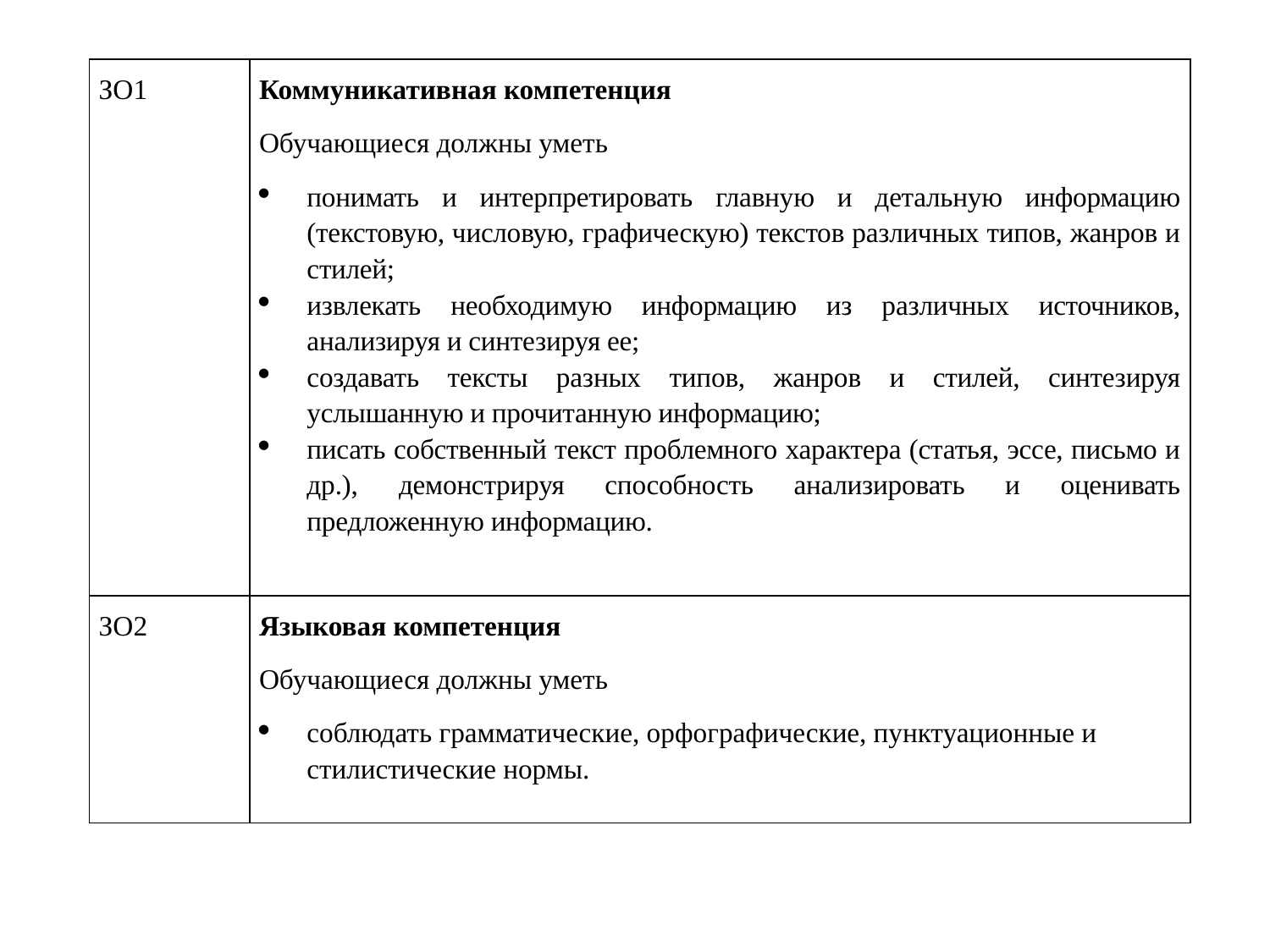

| ЗО1 | Коммуникативная компетенция Обучающиеся должны уметь понимать и интерпретировать главную и детальную информацию (текстовую, числовую, графическую) текстов различных типов, жанров и стилей; извлекать необходимую информацию из различных источников, анализируя и синтезируя ее; создавать тексты разных типов, жанров и стилей, синтезируя услышанную и прочитанную информацию; писать собственный текст проблемного характера (статья, эссе, письмо и др.), демонстрируя способность анализировать и оценивать предложенную информацию. |
| --- | --- |
| ЗО2 | Языковая компетенция Обучающиеся должны уметь соблюдать грамматические, орфографические, пунктуационные и стилистические нормы. |